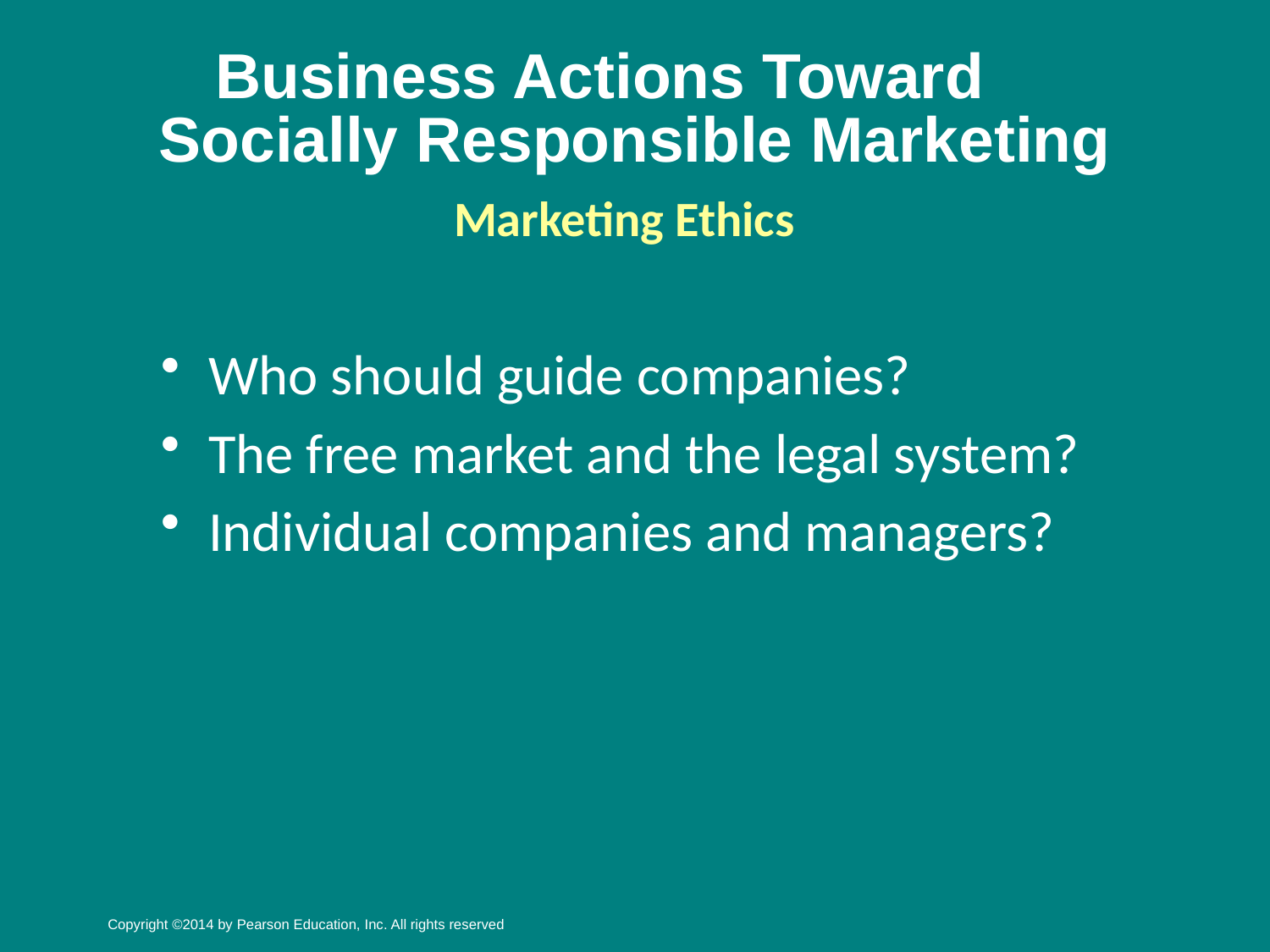

# Business Actions Toward     Socially Responsible Marketing
Marketing Ethics

Who should guide companies?
The free market and the legal system?
Individual companies and managers?

Copyright ©2014 by Pearson Education, Inc. All rights reserved